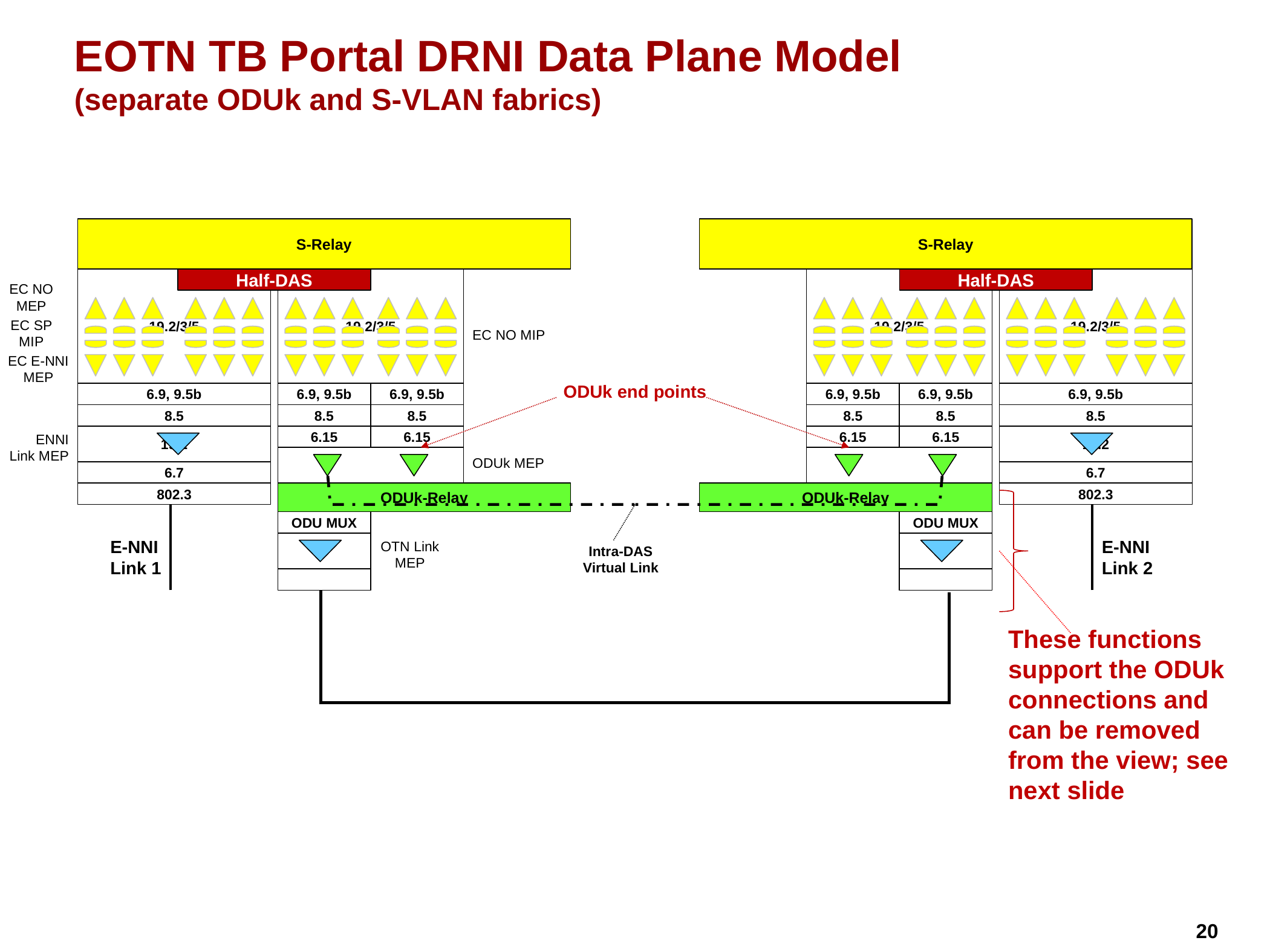

# EOTN TB Portal DRNI Data Plane Model (separate ODUk and S-VLAN fabrics)
S-Relay
S-Relay
19.2/3/5
Half-DAS
19.2/3/5
19.2/3/5
Half-DAS
19.2/3/5
EC NO
MEP

EC SP
MIP
EC NO MIP
EC E-NNI
MEP
ODUk end points
6.9, 9.5b
6.9, 9.5b
6.9, 9.5b
6.9, 9.5b
6.9, 9.5b
6.9, 9.5b
8.5
8.5
8.5
8.5
8.5
8.5
19.2
6.15
6.15
6.15
6.15
19.2
ENNI Link MEP

ODUk MEP

6.7
6.7

802.3
ODUk-Relay
ODUk-Relay
802.3

ODU MUX
ODU MUX
E-NNI
Link 1
E-NNI
Link 2

OTN Link
MEP
Intra-DAS Virtual Link

These functions support the ODUk connections and can be removed from the view; see next slide